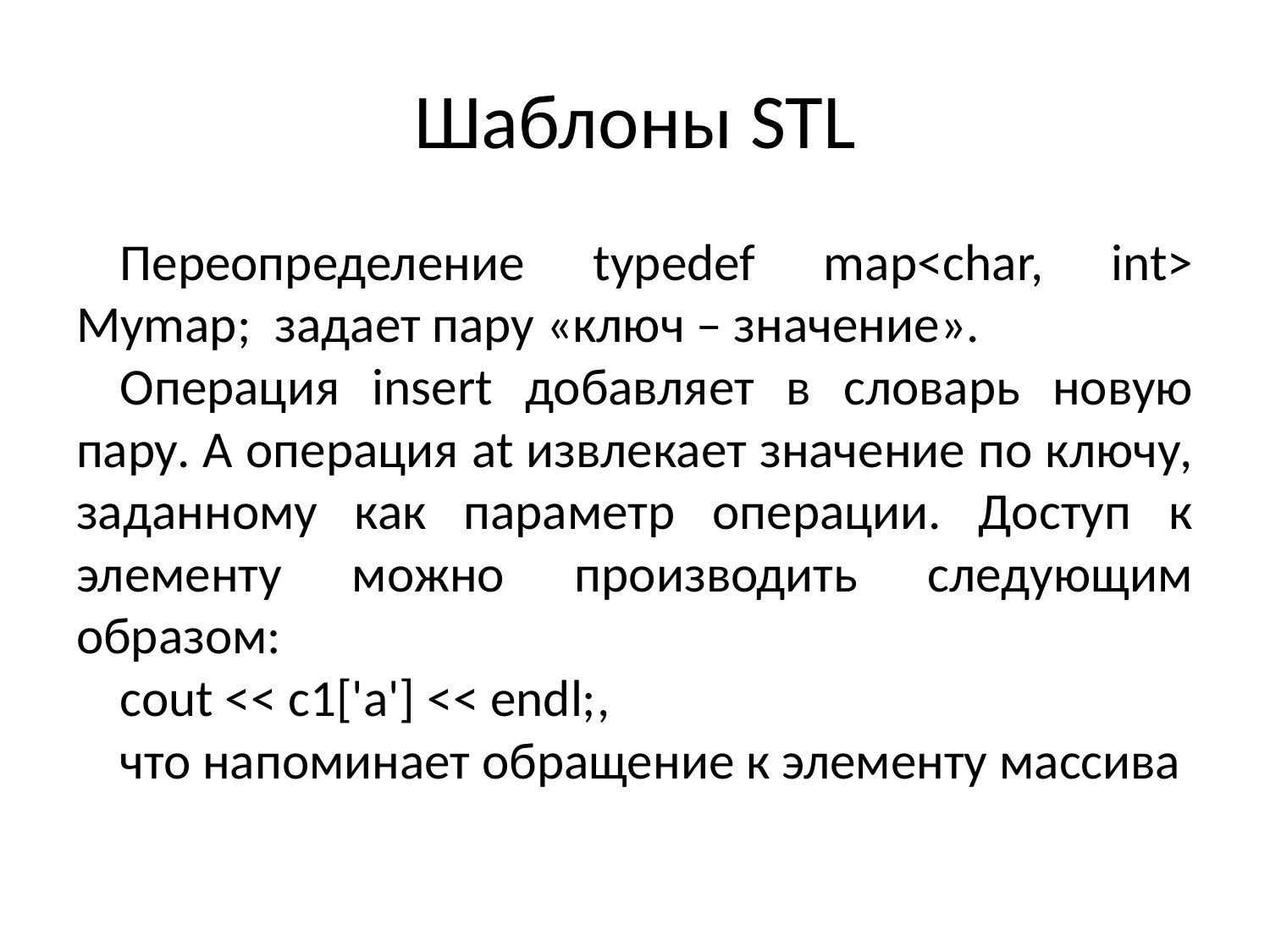

# Шаблоны STL
Переопределение typedef map<char, int> Mymap;  задает пару «ключ – значение».
Операция insert добавляет в словарь новую пару. А операция at извлекает значение по ключу, заданному как параметр операции. Доступ к элементу можно производить следующим образом:
cout << c1['a'] << endl;,
что напоминает обращение к элементу массива